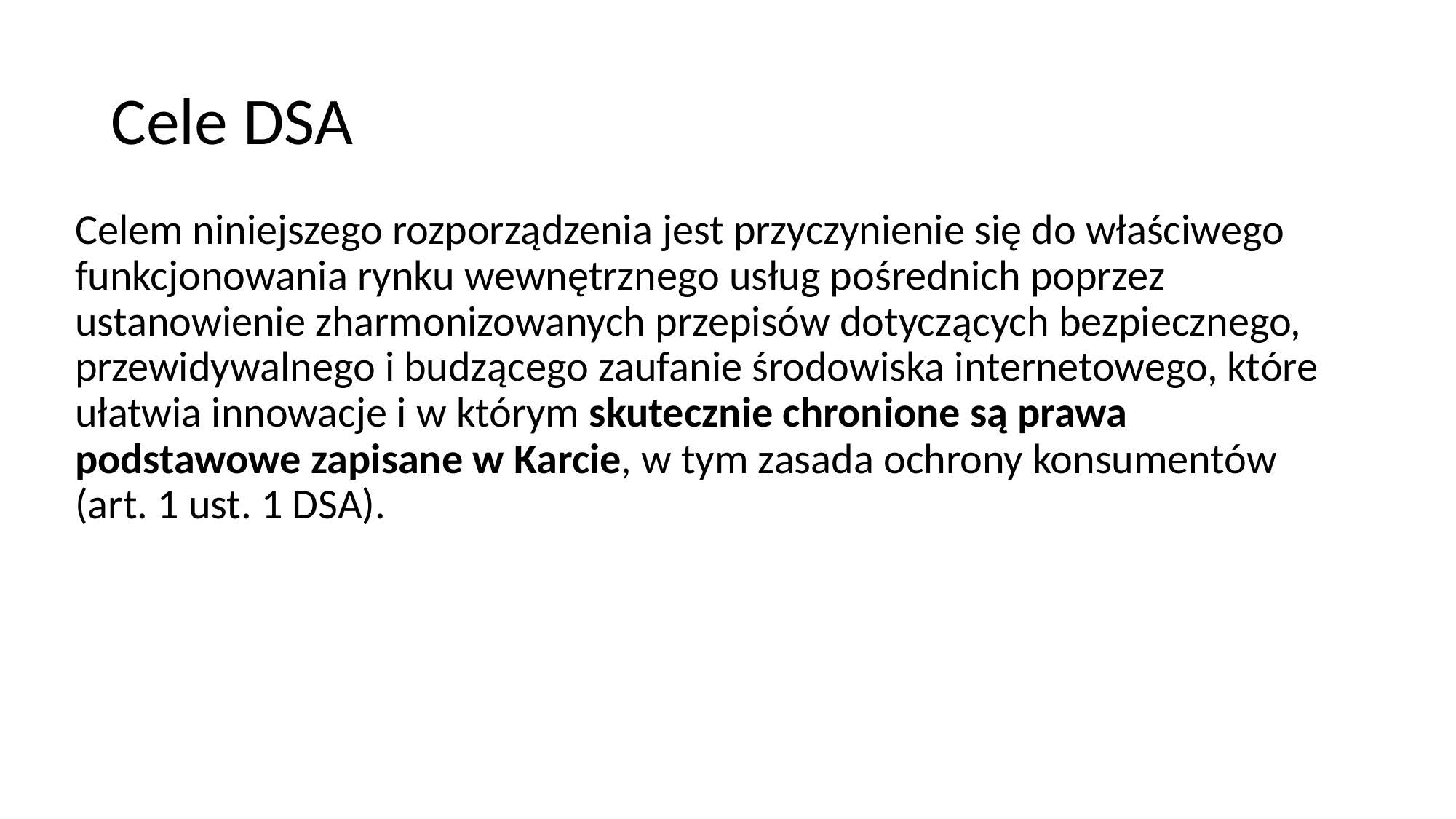

# Cele DSA
Celem niniejszego rozporządzenia jest przyczynienie się do właściwego funkcjonowania rynku wewnętrznego usług pośrednich poprzez ustanowienie zharmonizowanych przepisów dotyczących bezpiecznego, przewidywalnego i budzącego zaufanie środowiska internetowego, które ułatwia innowacje i w którym skutecznie chronione są prawa podstawowe zapisane w Karcie, w tym zasada ochrony konsumentów (art. 1 ust. 1 DSA).